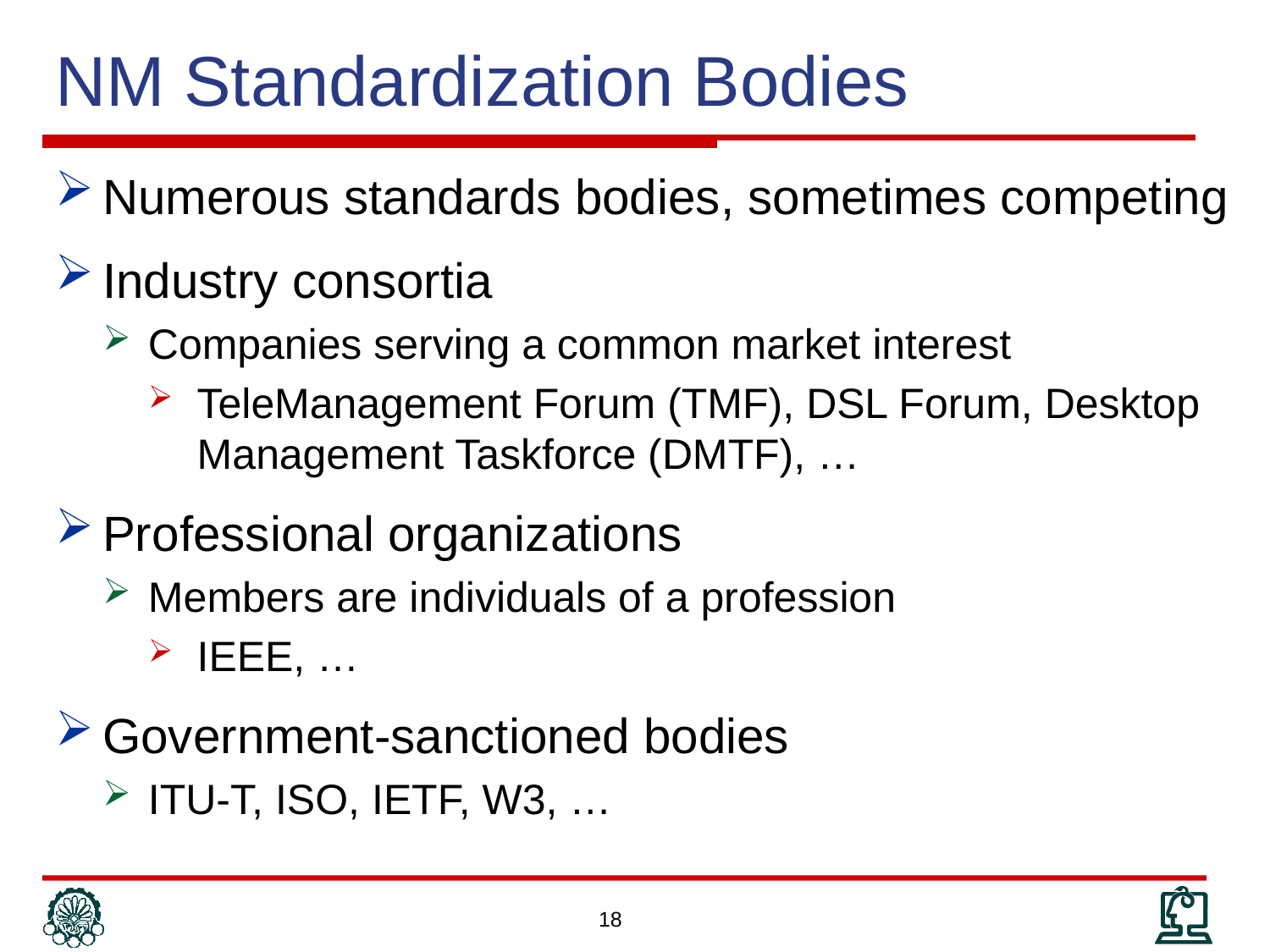

# NM Standardization Bodies
Numerous standards bodies, sometimes competing
Industry consortia
Companies serving a common market interest
TeleManagement Forum (TMF), DSL Forum, Desktop Management Taskforce (DMTF), …
Professional organizations
Members are individuals of a profession
IEEE, …
Government-sanctioned bodies
ITU-T, ISO, IETF, W3, …
18